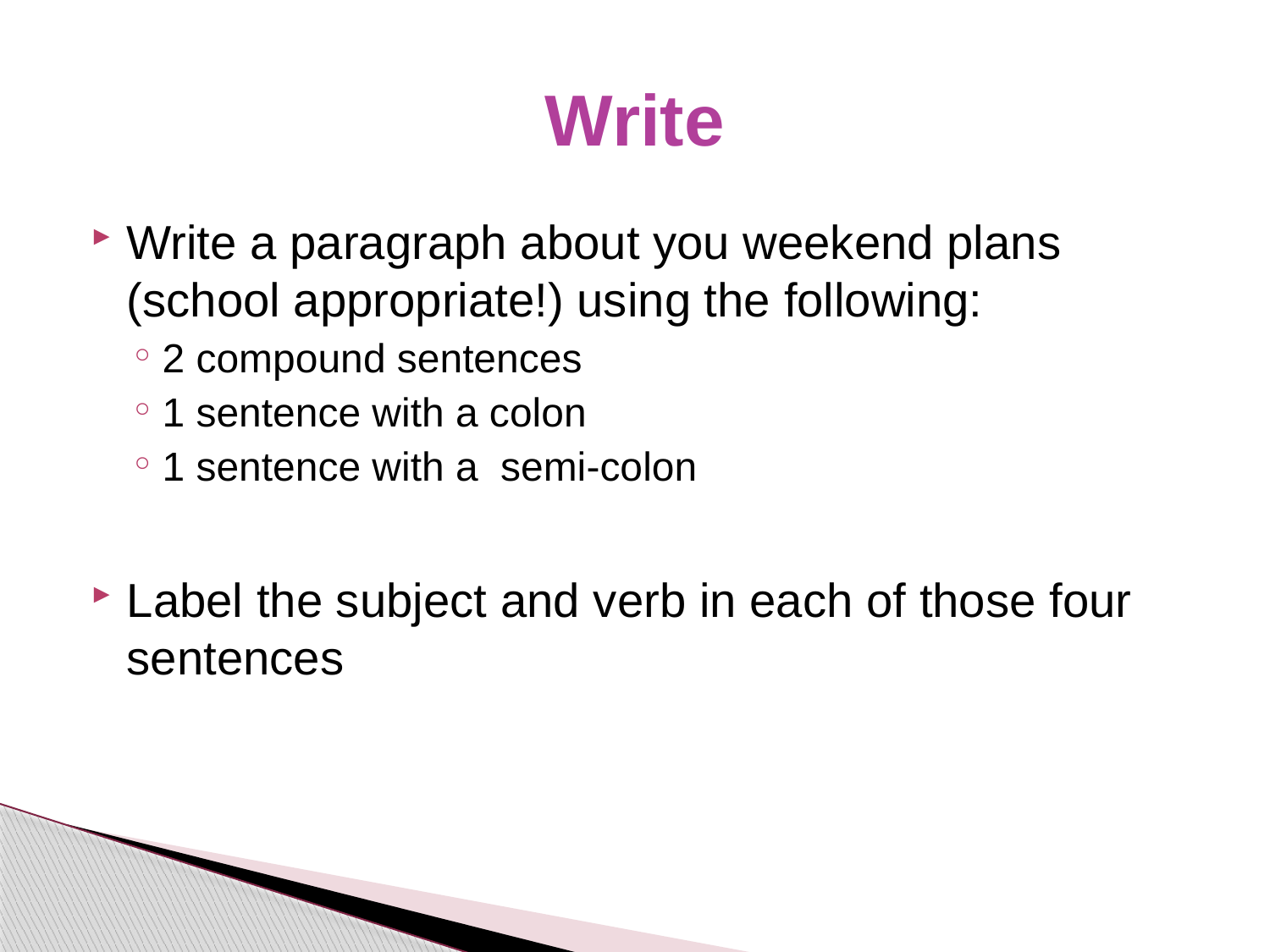

# Write
Write a paragraph about you weekend plans (school appropriate!) using the following:
2 compound sentences
1 sentence with a colon
1 sentence with a  semi-colon

Label the subject and verb in each of those four sentences